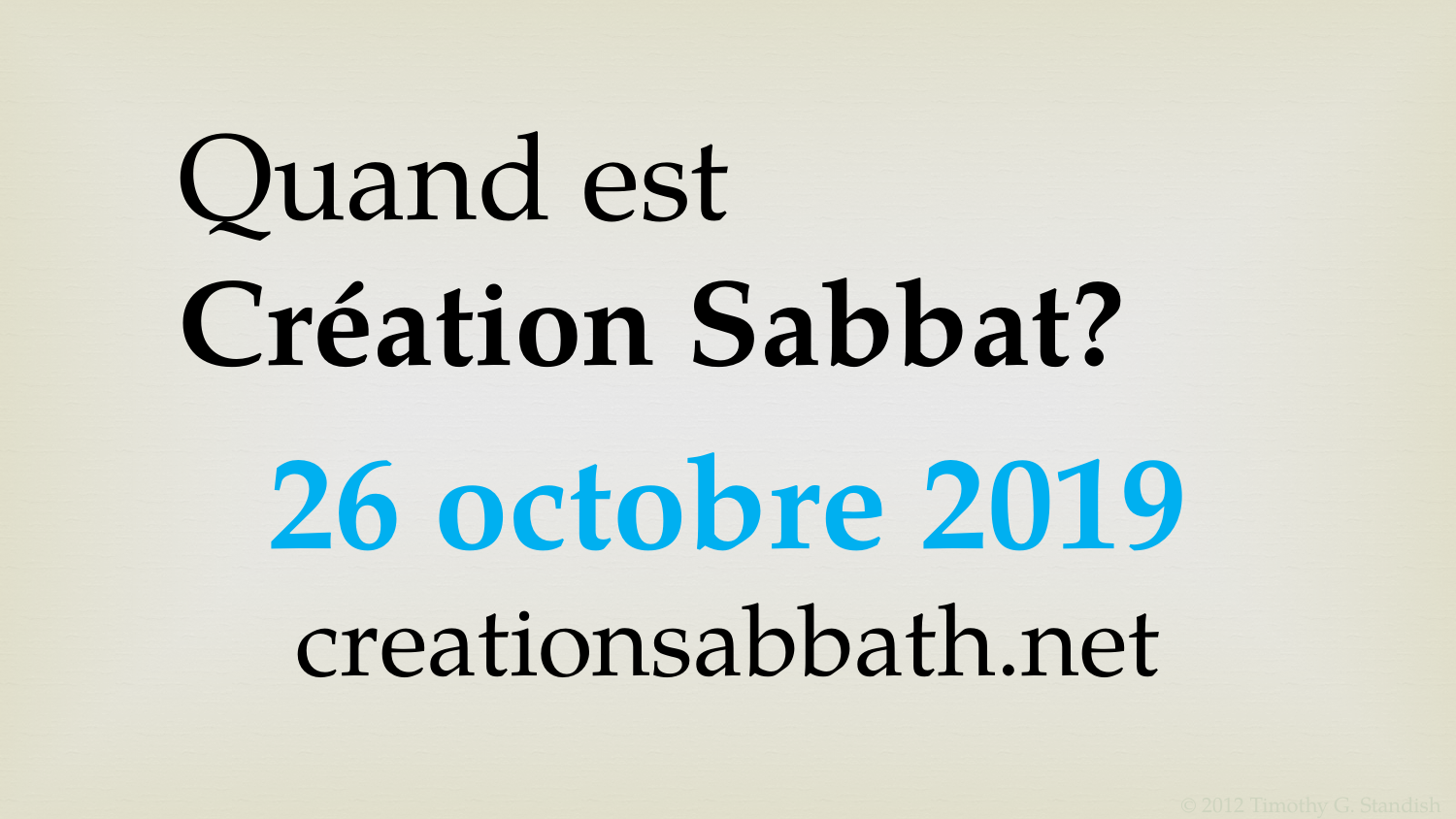

Quand est
Création Sabbat?
26 octobre 2019
creationsabbath.net